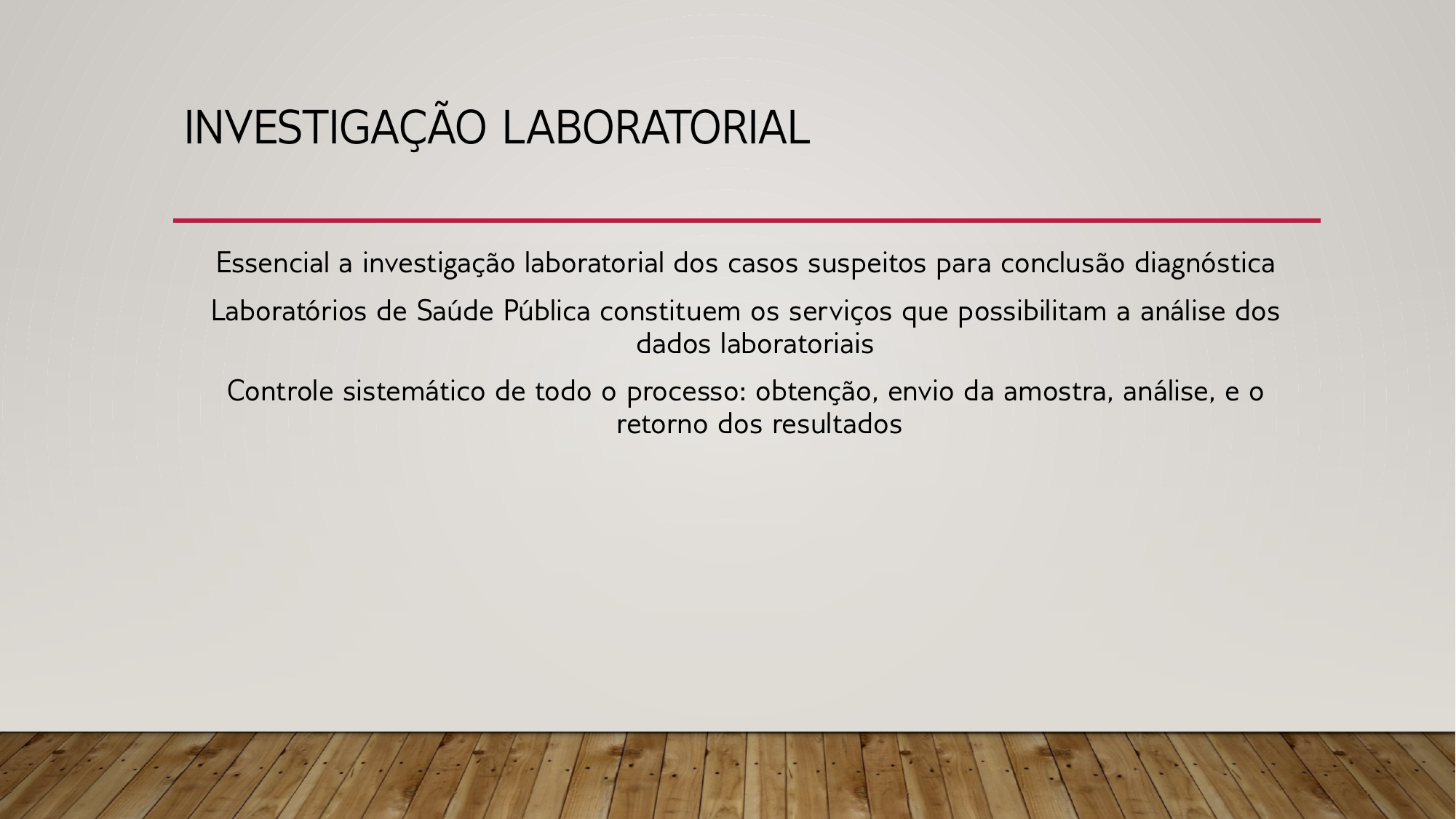

# INVESTIGAÇÃO LABORATORIAL
Essencial a investigação laboratorial dos casos suspeitos para conclusão diagnóstica
Laboratórios de Saúde Pública constituem os serviços que possibilitam a análise dos dados laboratoriais
Controle sistemático de todo o processo: obtenção, envio da amostra, análise, e o retorno dos resultados